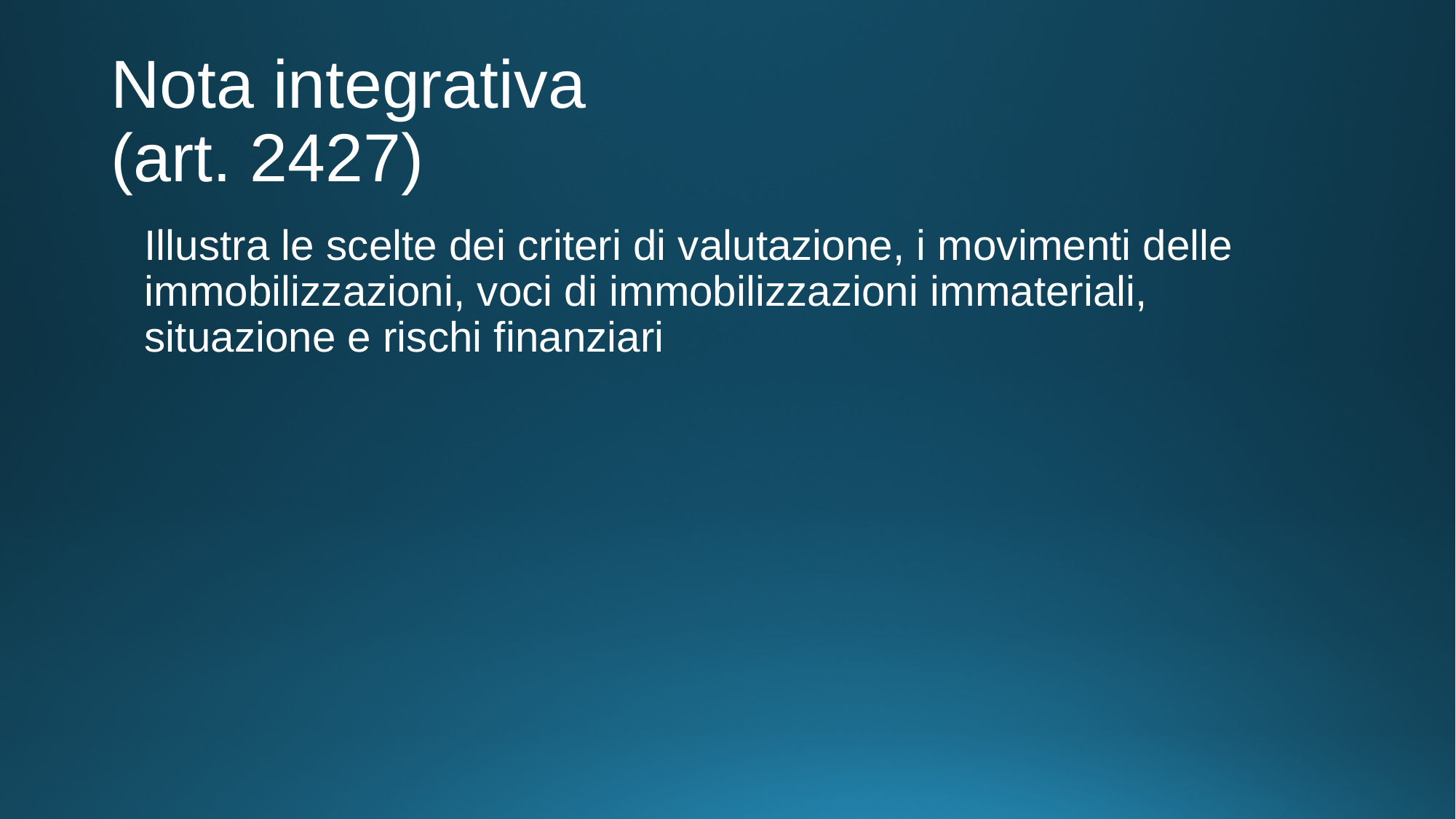

# Nota integrativa (art. 2427)
Illustra le scelte dei criteri di valutazione, i movimenti delle immobilizzazioni, voci di immobilizzazioni immateriali, situazione e rischi finanziari